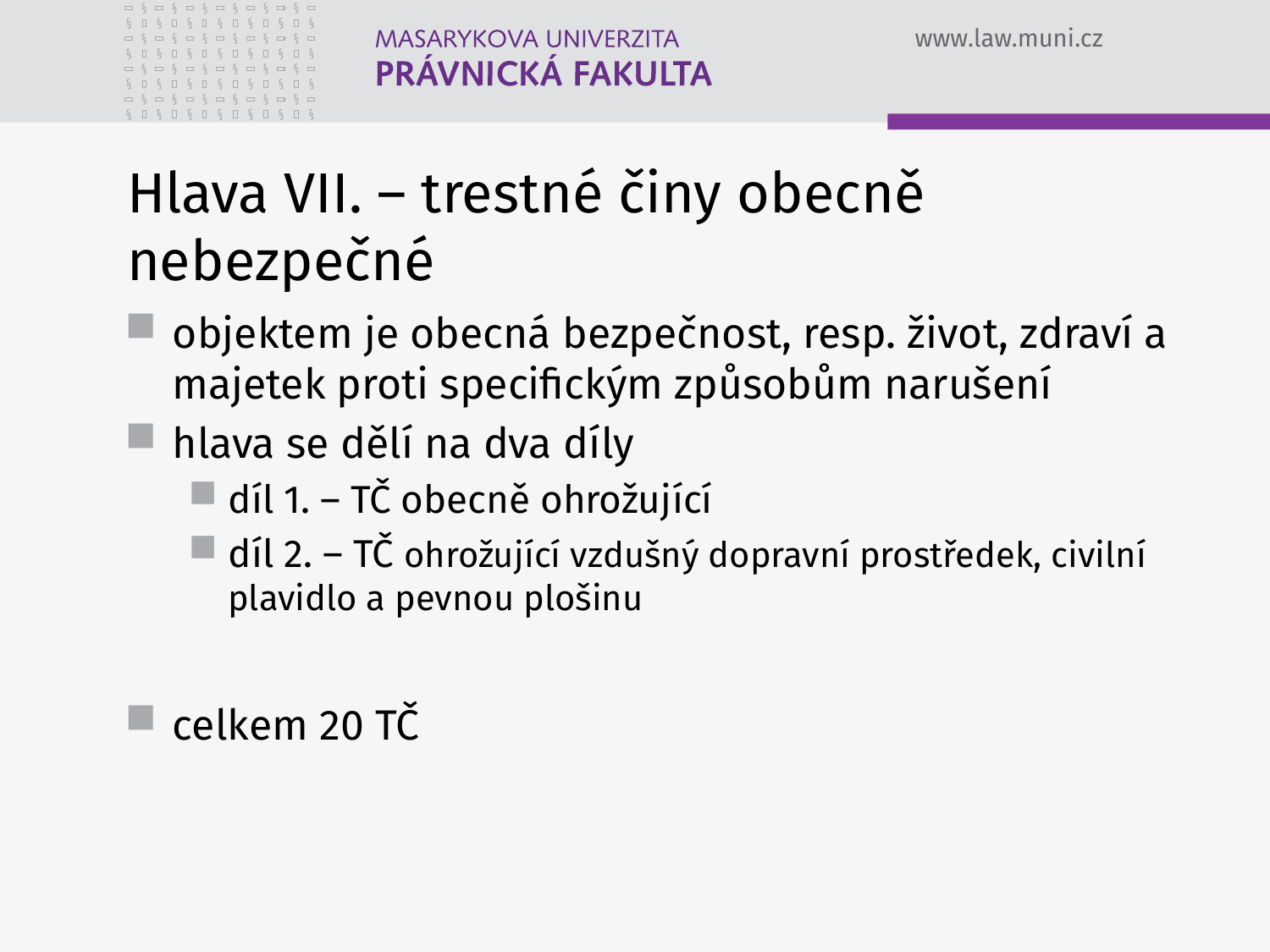

# Hlava VII. – trestné činy obecně nebezpečné
objektem je obecná bezpečnost, resp. život, zdraví a majetek proti specifickým způsobům narušení
hlava se dělí na dva díly
díl 1. – TČ obecně ohrožující
díl 2. – TČ ohrožující vzdušný dopravní prostředek, civilní plavidlo a pevnou plošinu

celkem 20 TČ